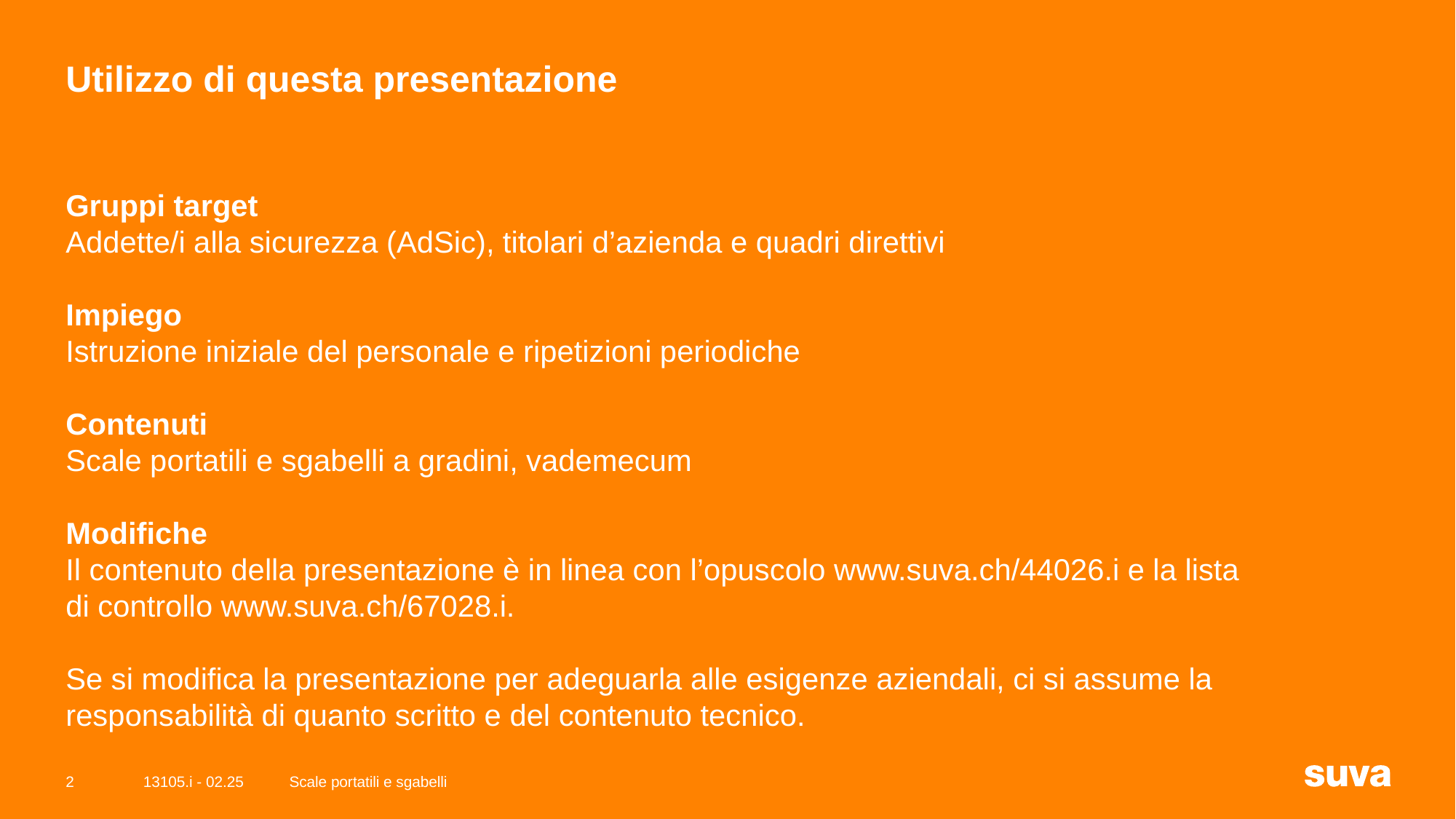

# Utilizzo di questa presentazione
Gruppi target
Addette/i alla sicurezza (AdSic), titolari d’azienda e quadri direttivi

Impiego
Istruzione iniziale del personale e ripetizioni periodiche

Contenuti
Scale portatili e sgabelli a gradini, vademecum

Modifiche
Il contenuto della presentazione è in linea con l’opuscolo www.suva.ch/44026.i e la lista di controllo www.suva.ch/67028.i.

Se si modifica la presentazione per adeguarla alle esigenze aziendali, ci si assume la responsabilità di quanto scritto e del contenuto tecnico.
2
13105.i - 02.25
Scale portatili e sgabelli